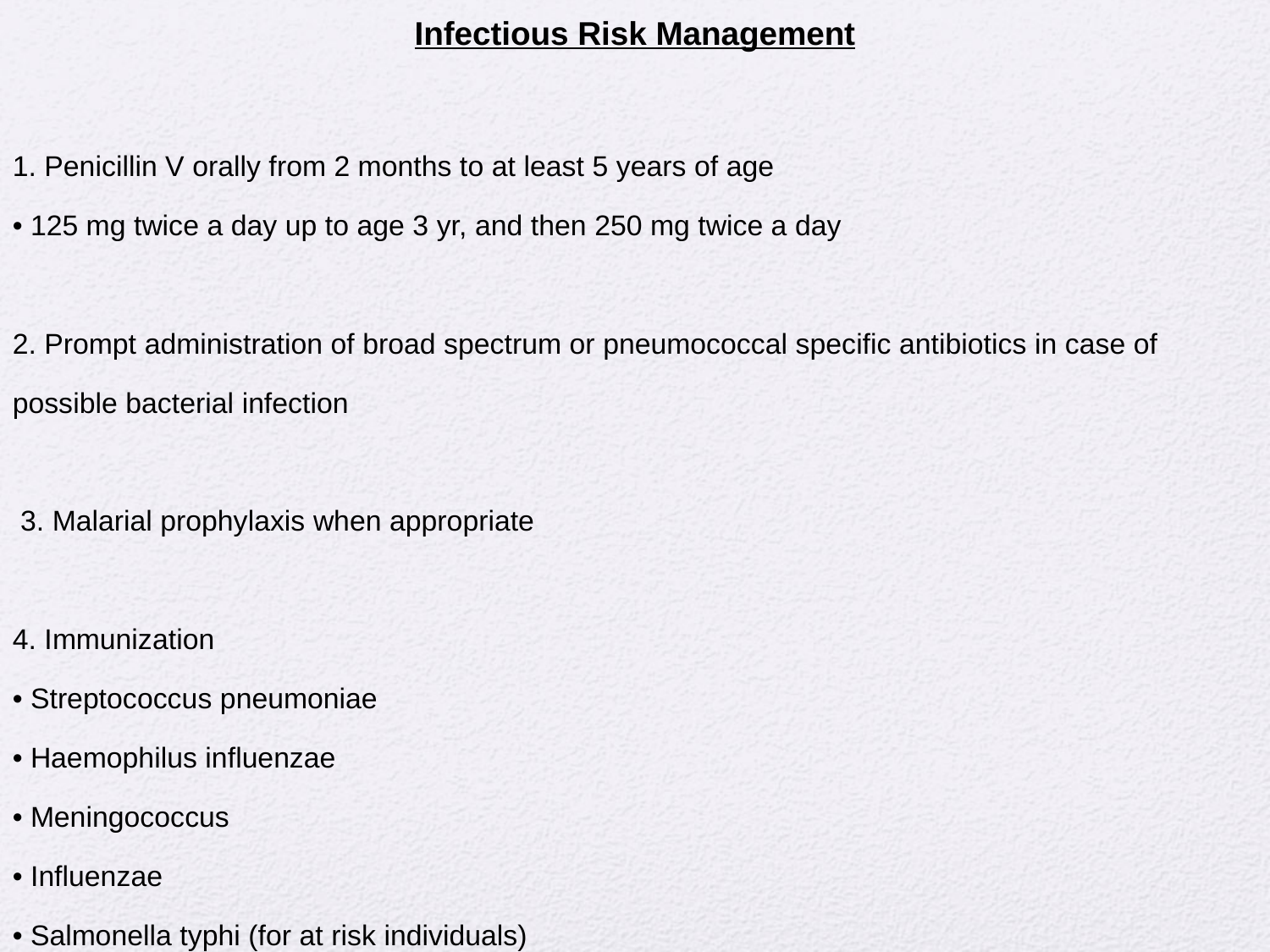

Infectious Risk Management

1. Penicillin V orally from 2 months to at least 5 years of age
• 125 mg twice a day up to age 3 yr, and then 250 mg twice a day

2. Prompt administration of broad spectrum or pneumococcal specific antibiotics in case of possible bacterial infection

 3. Malarial prophylaxis when appropriate

4. Immunization
• Streptococcus pneumoniae
• Haemophilus influenzae
• Meningococcus
• Influenzae
• Salmonella typhi (for at risk individuals)

5. Elimination of recurrent focal infection(dental infection, sinusitis, acute recurrent tonsillitis,
Cholecystitis, urinary infections)